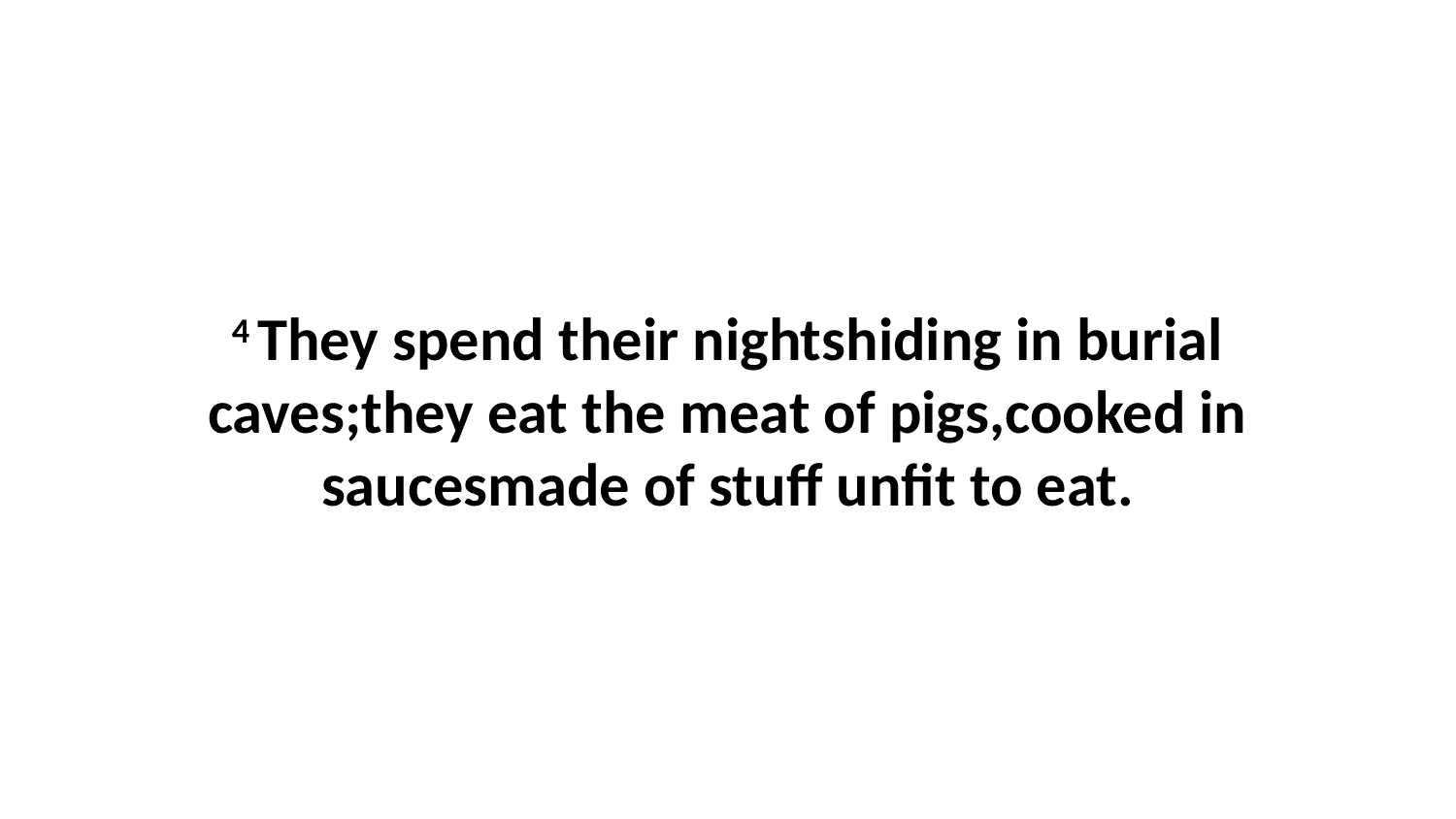

4 They spend their nightshiding in burial caves;they eat the meat of pigs,cooked in saucesmade of stuff unfit to eat.